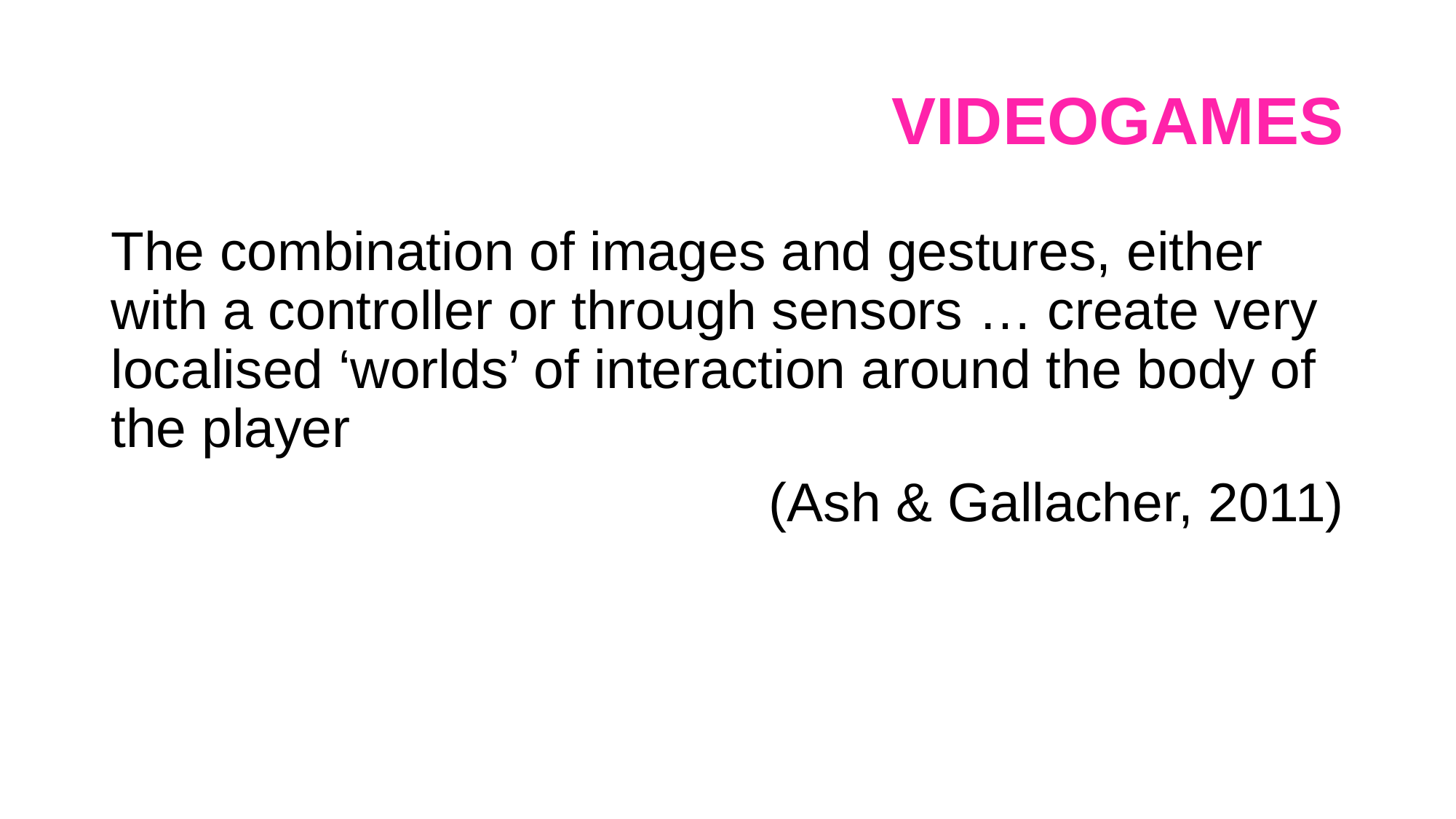

# Videogames
The combination of images and gestures, either with a controller or through sensors … create very localised ‘worlds’ of interaction around the body of the player
(Ash & Gallacher, 2011)